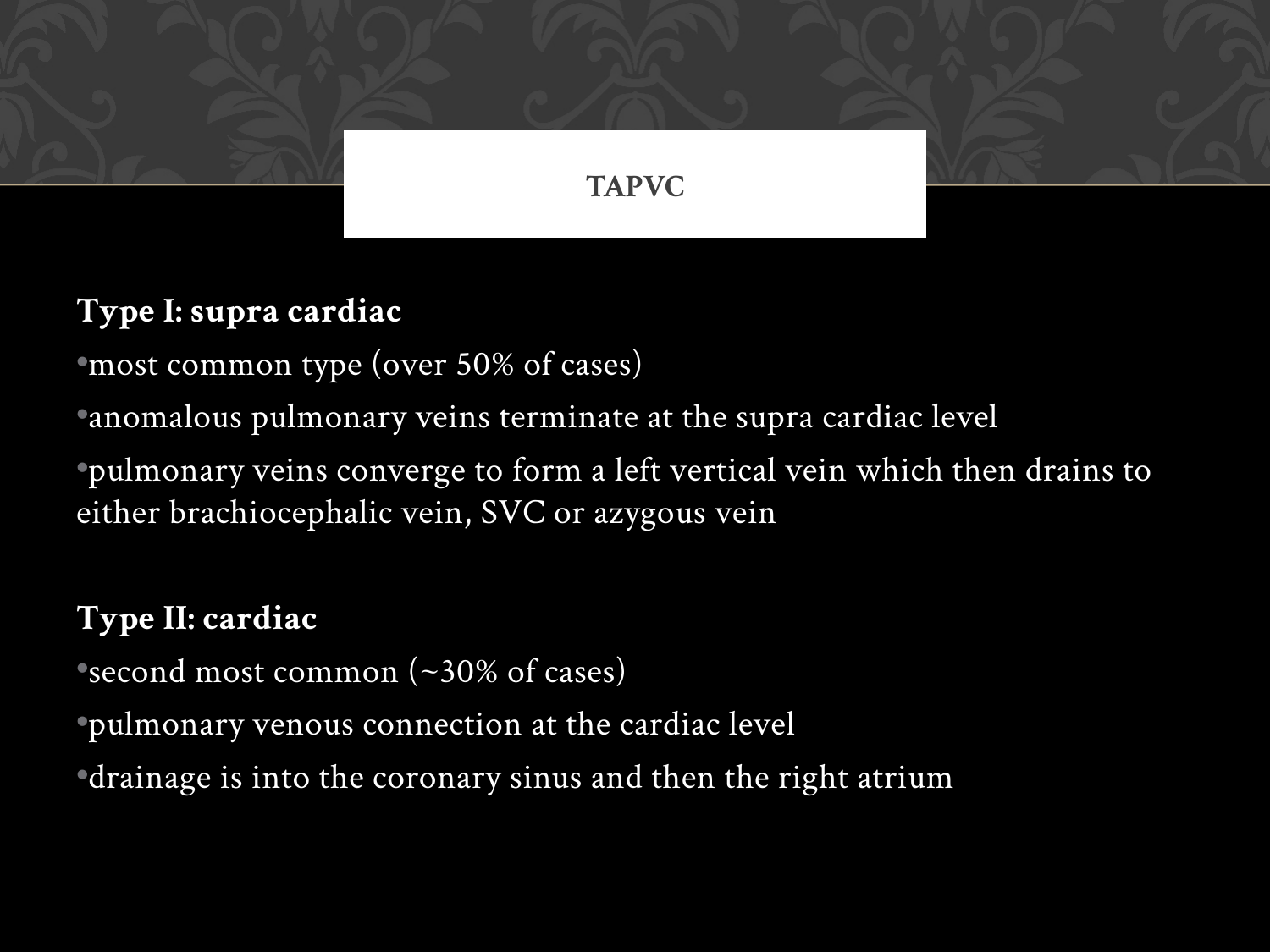

# TAPVC
Type I: supra cardiac
most common type (over 50% of cases)
anomalous pulmonary veins terminate at the supra cardiac level
pulmonary veins converge to form a left vertical vein which then drains to either brachiocephalic vein, SVC or azygous vein

Type II: cardiac
second most common (~30% of cases)
pulmonary venous connection at the cardiac level
drainage is into the coronary sinus and then the right atrium